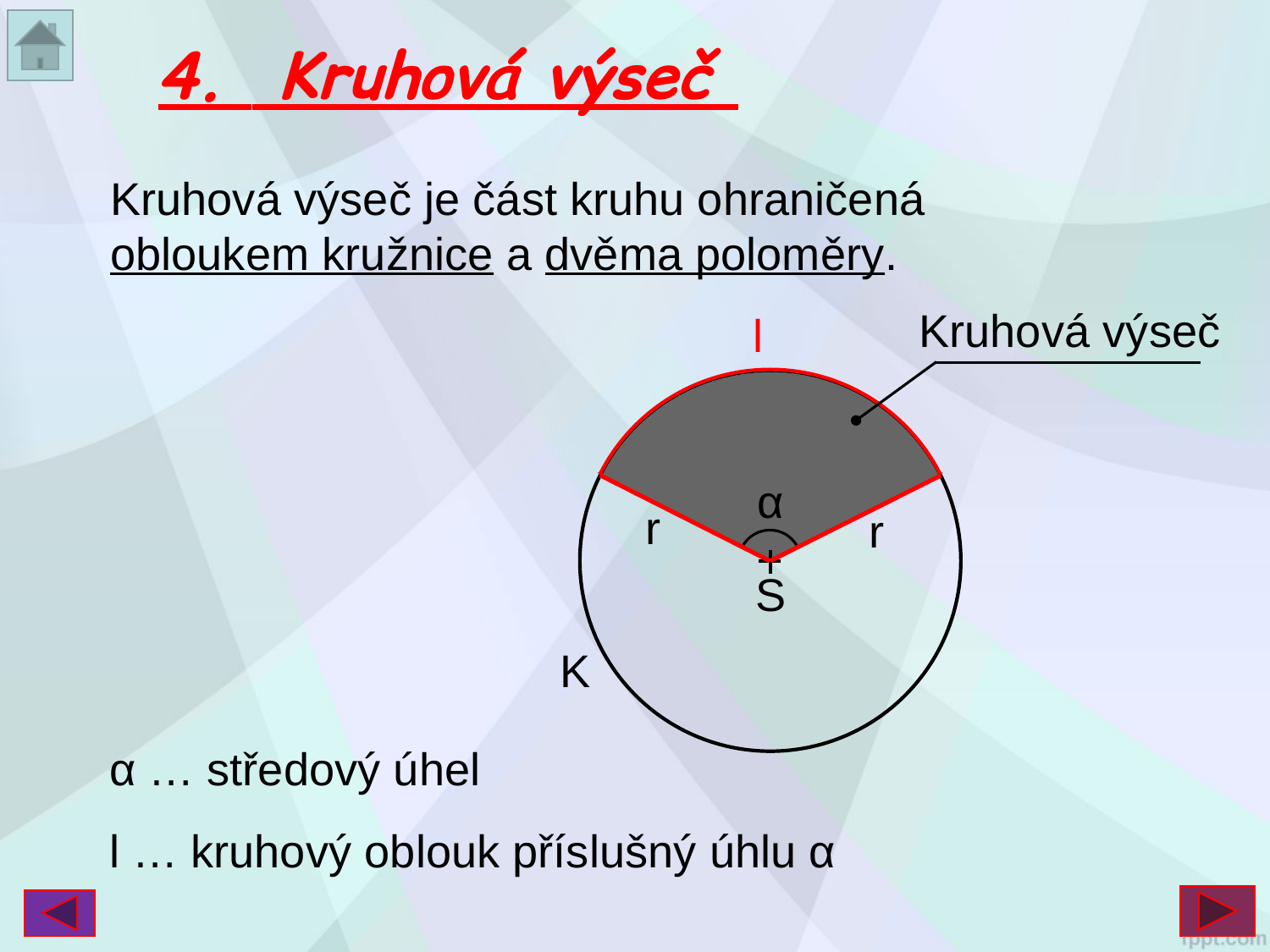

# 4.  Kruhová výseč
Kruhová výseč je část kruhu ohraničená
obloukem kružnice a dvěma poloměry.
Kruhová výseč
l

α
r
r

S
K
α … středový úhel
l … kruhový oblouk příslušný úhlu α